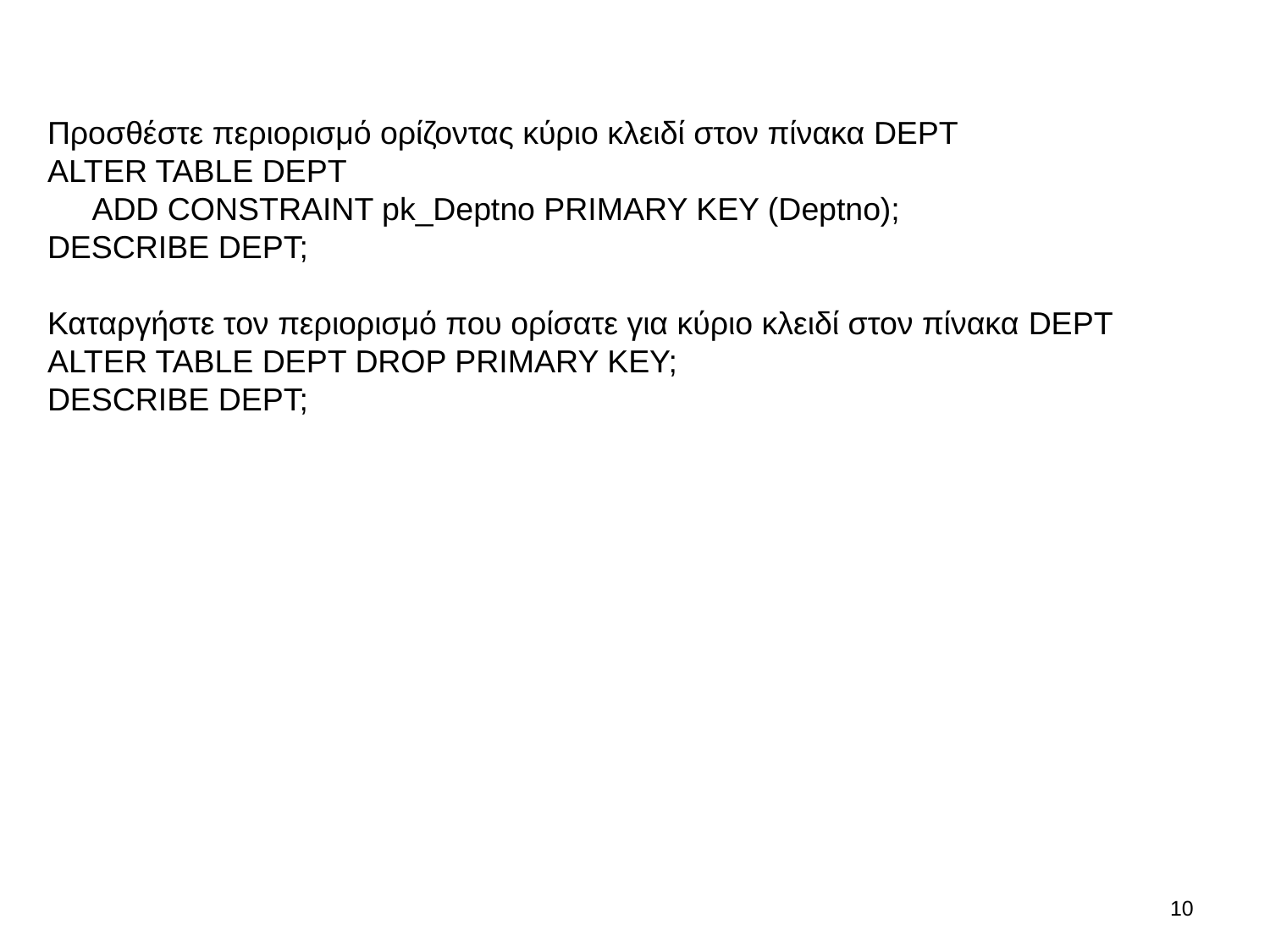

Προσθέστε περιορισμό ορίζοντας κύριο κλειδί στον πίνακα DEPT
ALTER TABLE DEPT
     ADD CONSTRAINT pk_Deptno PRIMARY KEY (Deptno);
DESCRIBE DEPT;

Καταργήστε τον περιορισμό που ορίσατε για κύριο κλειδί στον πίνακα DEPT
ALTER TABLE DEPT DROP PRIMARY KEY;
DESCRIBE DEPT;
10